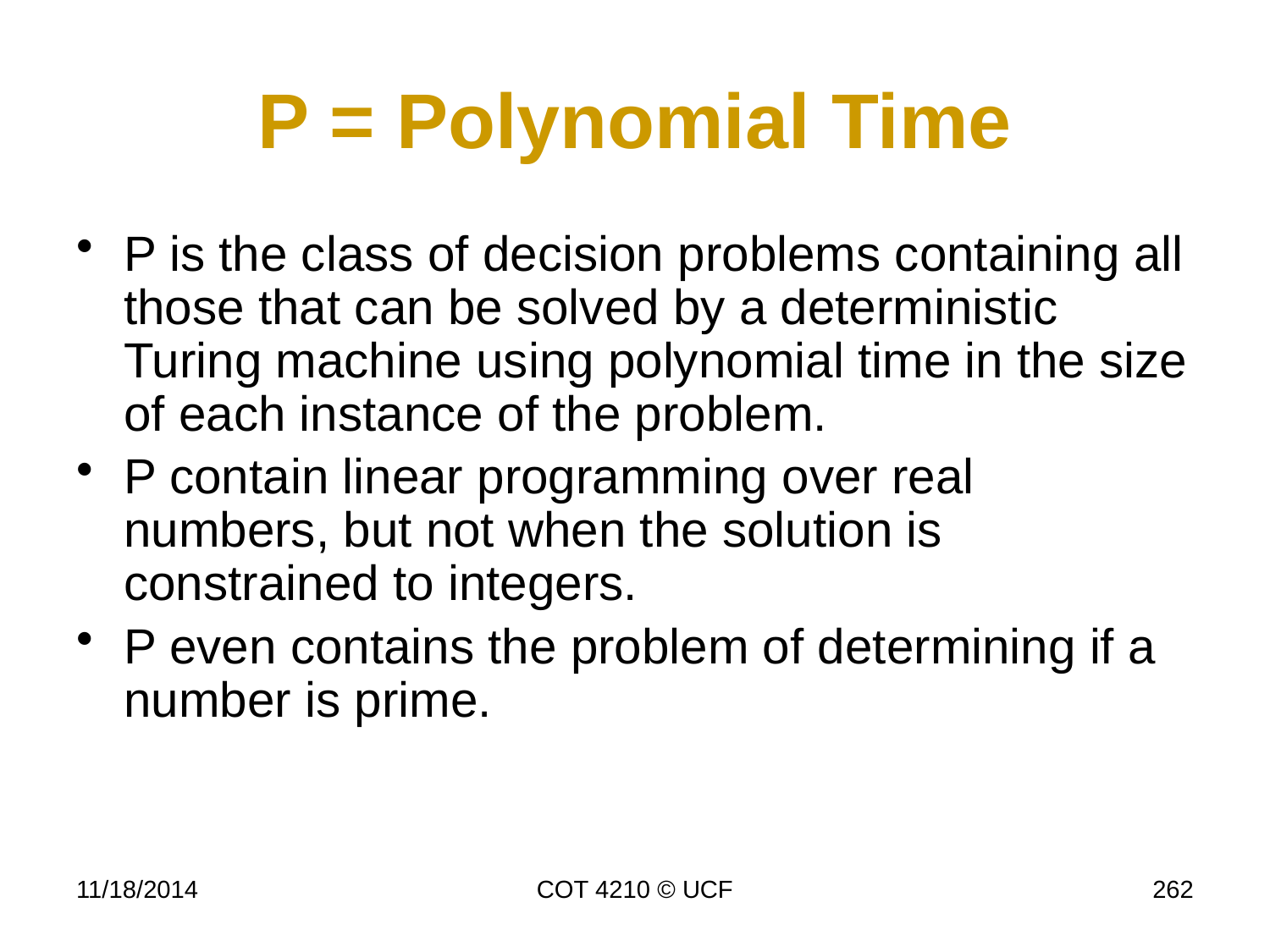

# P = Polynomial Time
P is the class of decision problems containing all those that can be solved by a deterministic Turing machine using polynomial time in the size of each instance of the problem.
P contain linear programming over real numbers, but not when the solution is constrained to integers.
P even contains the problem of determining if a number is prime.
11/18/2014
COT 4210 © UCF
262